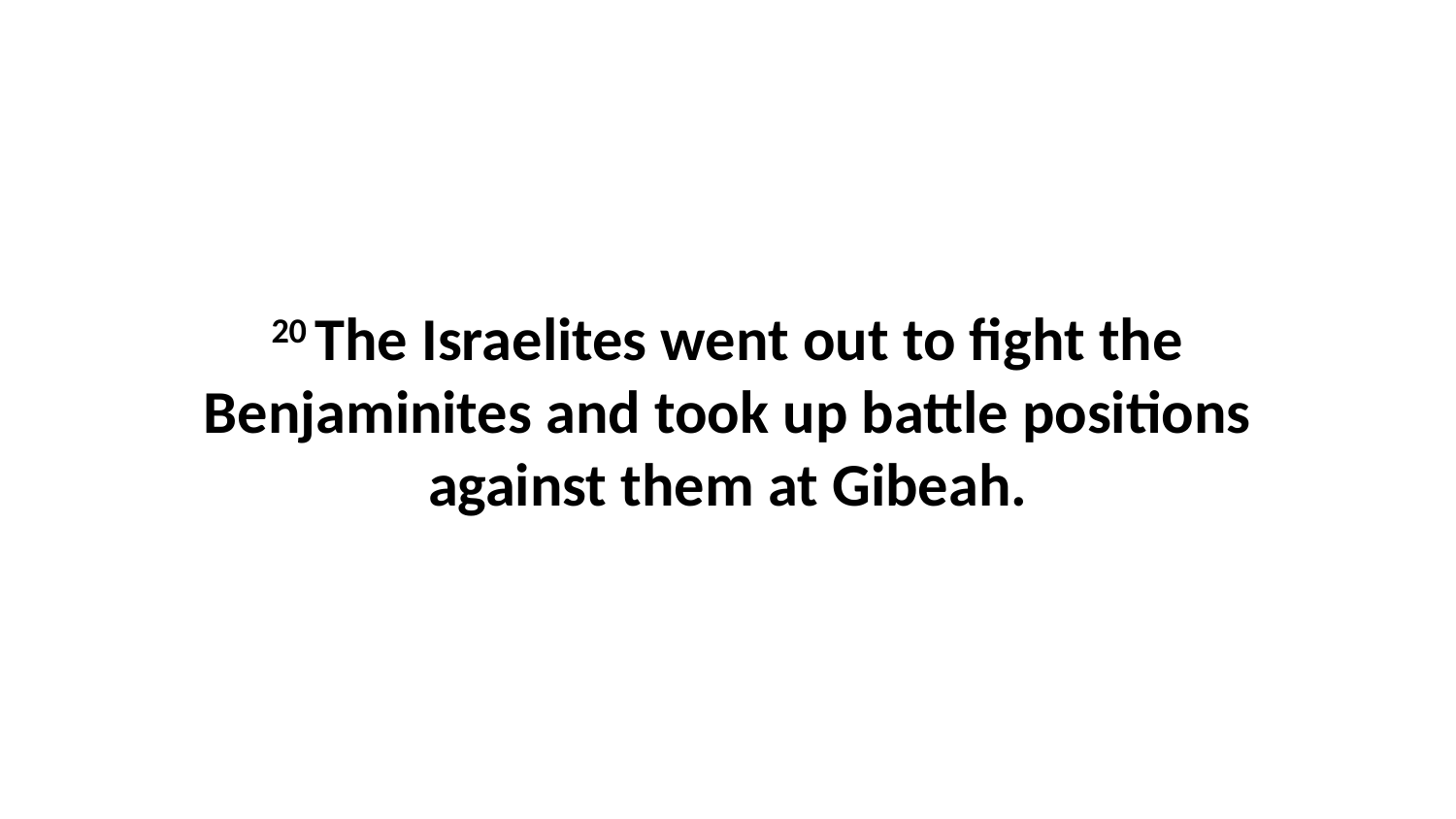

20 The Israelites went out to fight the Benjaminites and took up battle positions against them at Gibeah.